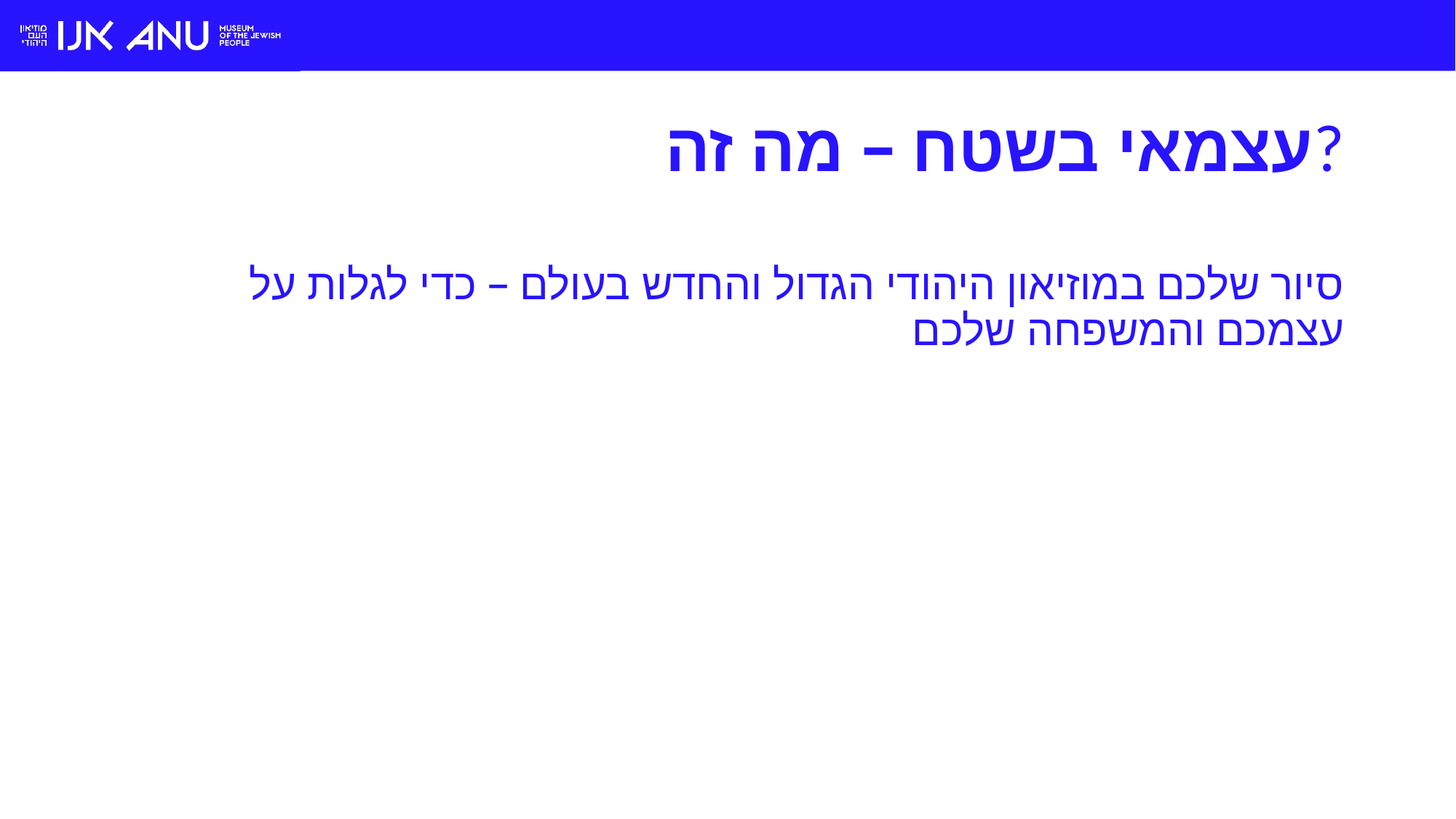

# עצמאי בשטח – מה זה?
סיור שלכם במוזיאון היהודי הגדול והחדש בעולם – כדי לגלות על עצמכם והמשפחה שלכם